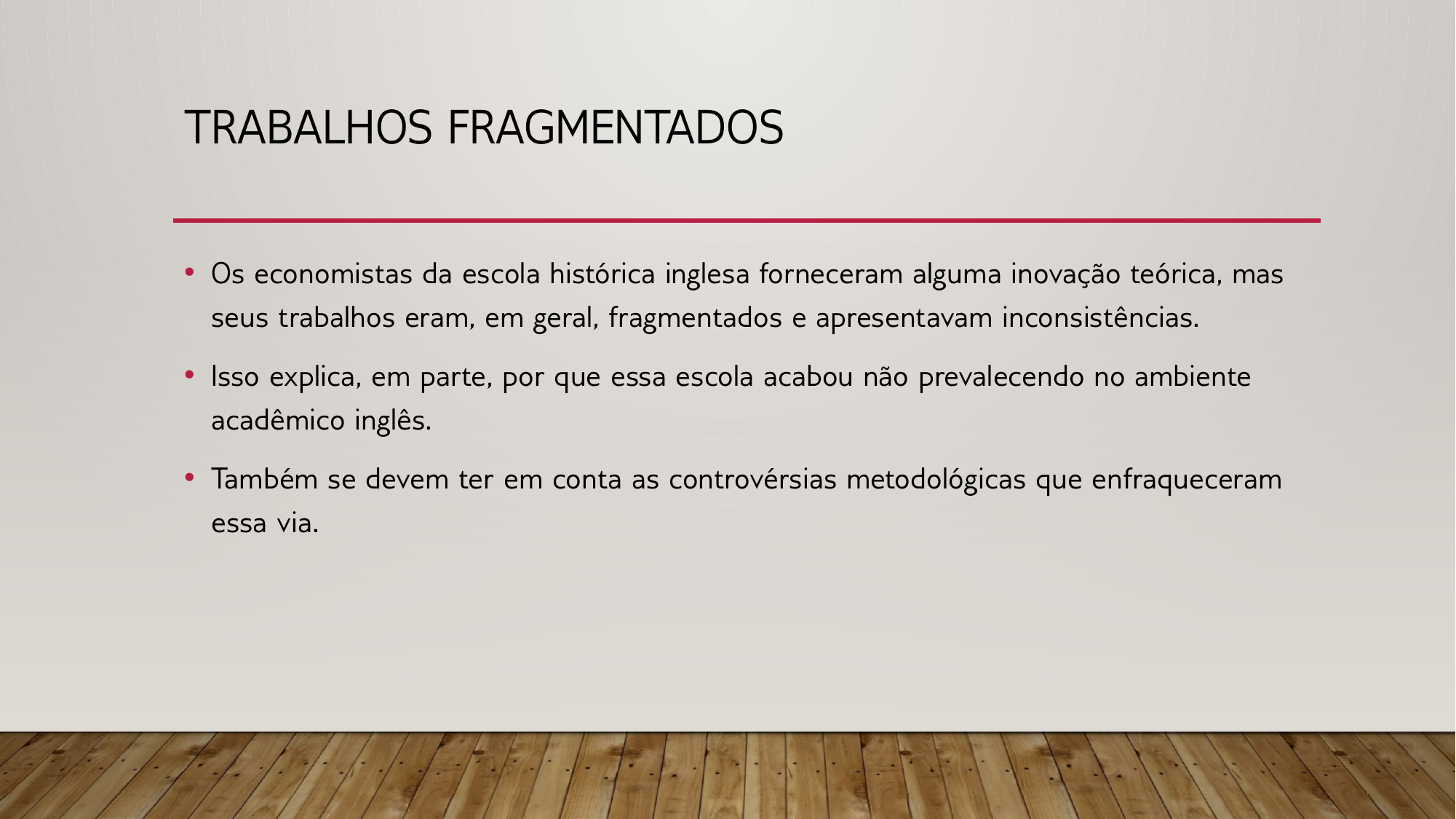

# trabalhos fragmentados
Os economistas da escola histórica inglesa forneceram alguma inovação teórica, mas seus trabalhos eram, em geral, fragmentados e apresentavam inconsistências.
Isso explica, em parte, por que essa escola acabou não prevalecendo no ambiente acadêmico inglês.
Também se devem ter em conta as controvérsias metodológicas que enfraqueceram essa via.